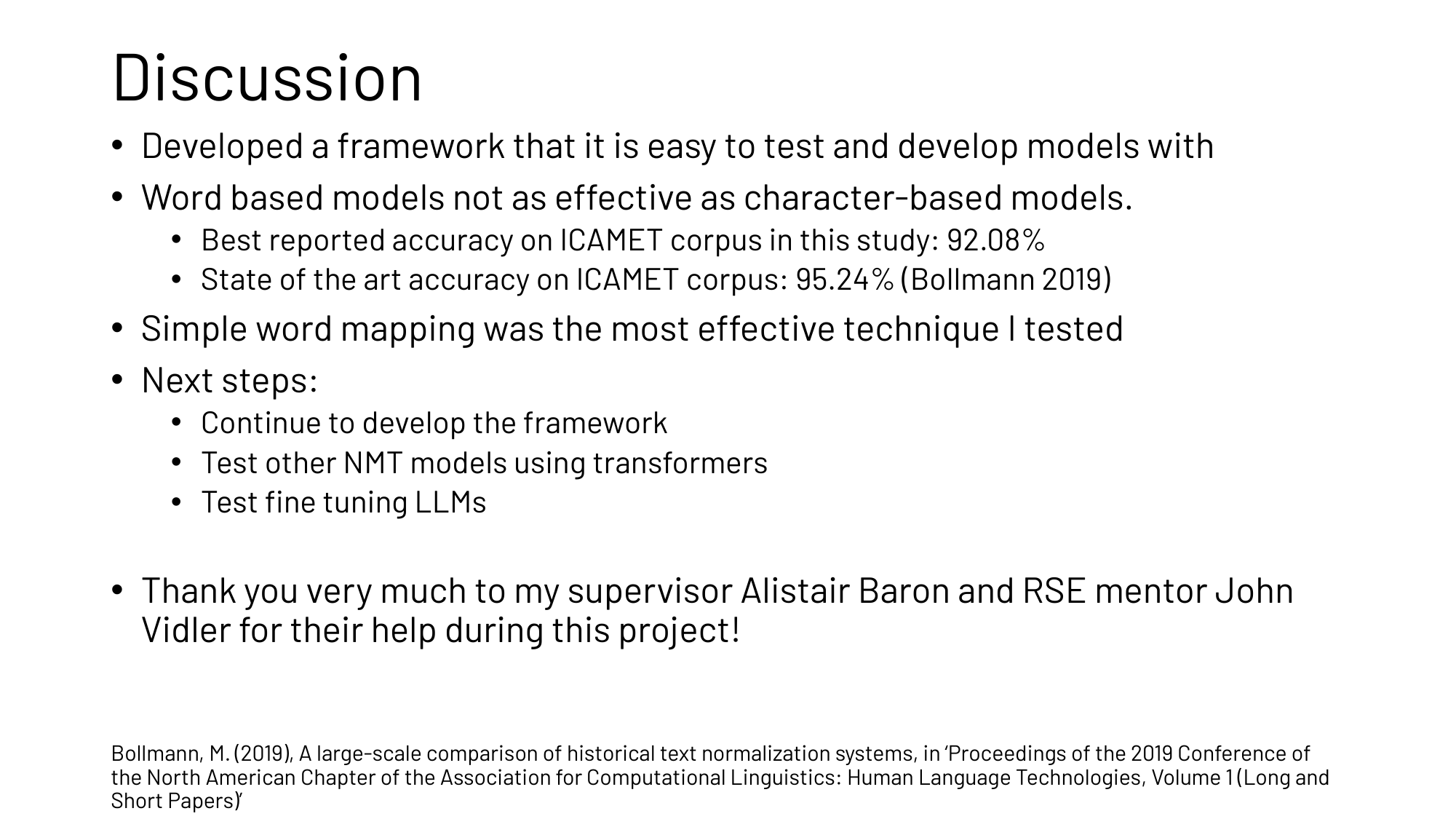

# Discussion
Developed a framework that it is easy to test and develop models with
Word based models not as effective as character-based models.
Best reported accuracy on ICAMET corpus in this study: 92.08%
State of the art accuracy on ICAMET corpus: 95.24% (Bollmann 2019)
Simple word mapping was the most effective technique I tested
Next steps:
Continue to develop the framework
Test other NMT models using transformers
Test fine tuning LLMs

Thank you very much to my supervisor Alistair Baron and RSE mentor John Vidler for their help during this project!

Bollmann, M. (2019), A large-scale comparison of historical text normalization systems, in ‘Proceedings of the 2019 Conference of the North American Chapter of the Association for Computational Linguistics: Human Language Technologies, Volume 1 (Long and Short Papers)’